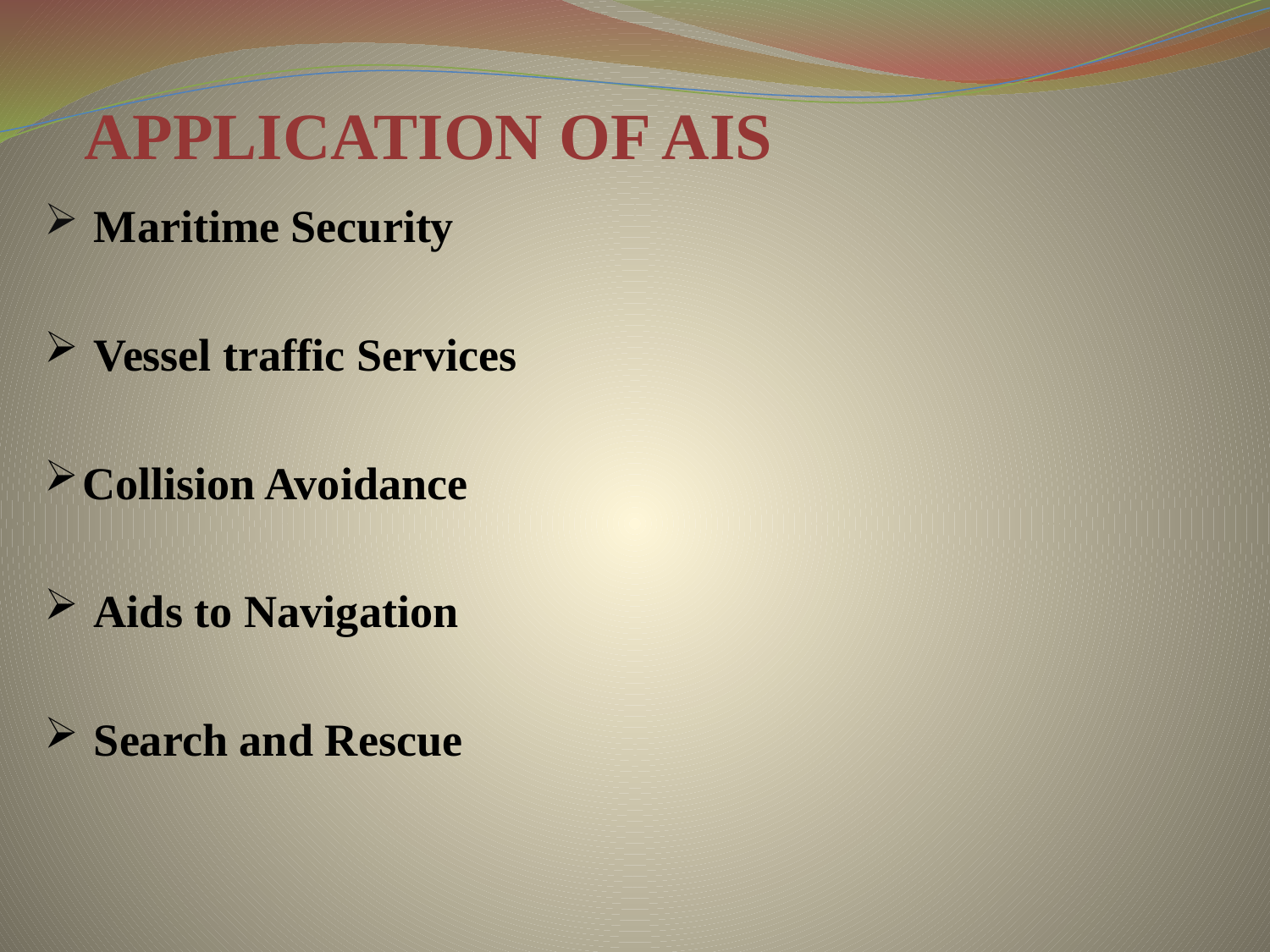

# APPLICATION OF AIS
 Maritime Security

 Vessel traffic Services

Collision Avoidance

 Aids to Navigation

 Search and Rescue